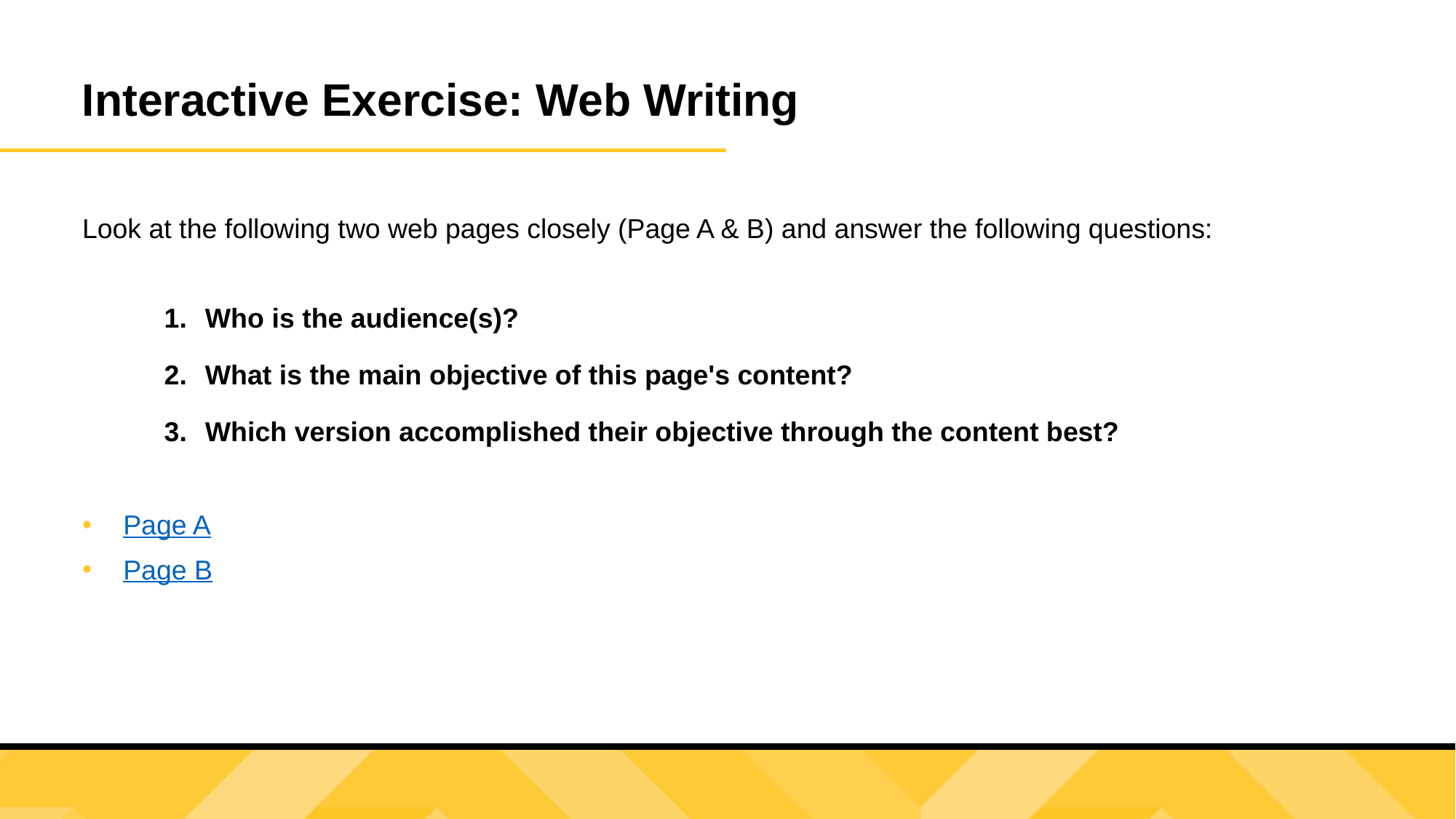

Interactive Exercise: Web Writing

Look at the following two web pages closely (Page A & B) and answer the following questions:
Who is the audience(s)?
What is the main objective of this page's content?
Which version accomplished their objective through the content best?
Page A
Page B